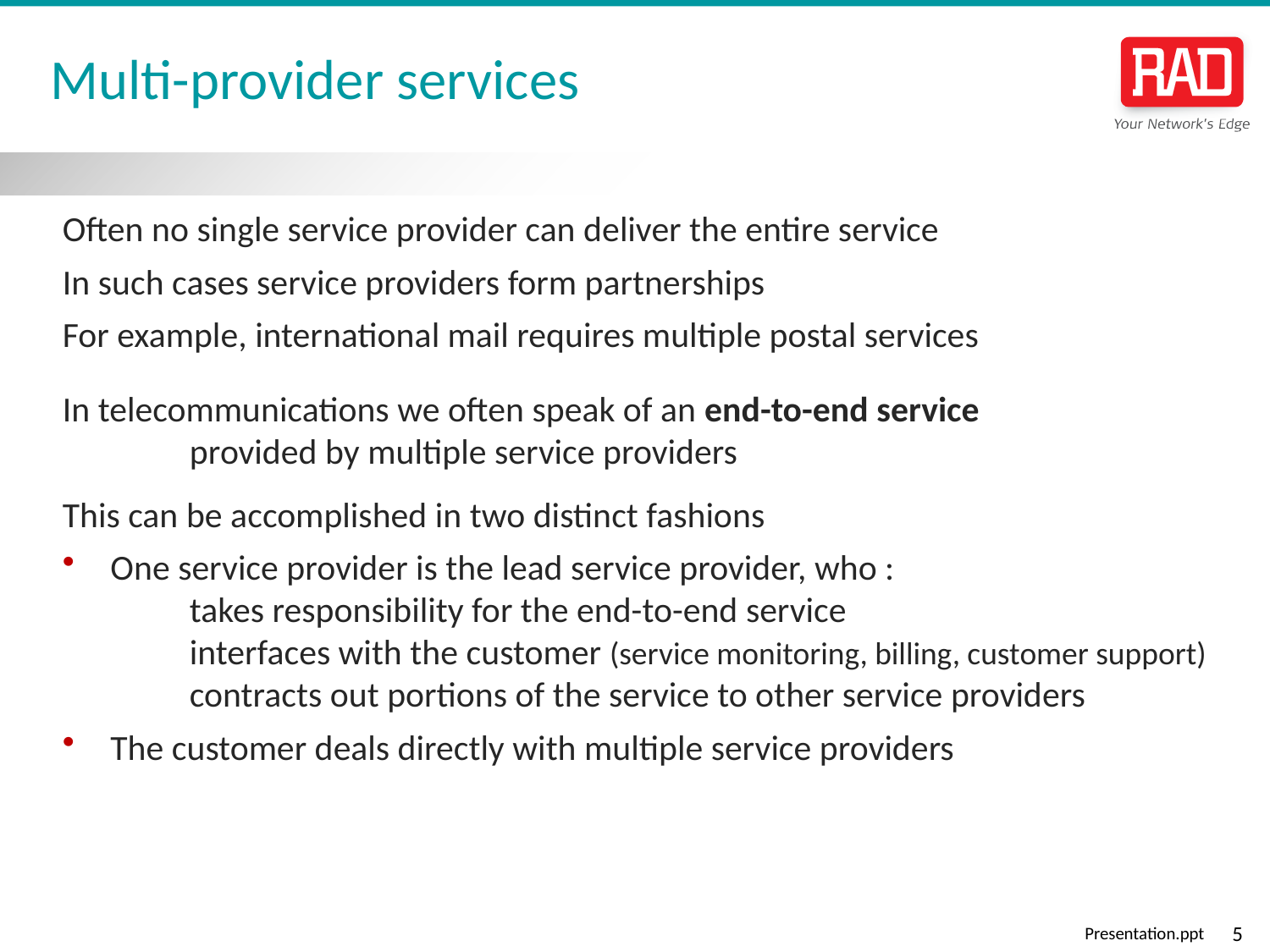

# Multi-provider services
Often no single service provider can deliver the entire service
In such cases service providers form partnerships
For example, international mail requires multiple postal services
In telecommunications we often speak of an end-to-end service
	provided by multiple service providers
This can be accomplished in two distinct fashions
One service provider is the lead service provider, who :
	takes responsibility for the end-to-end service
	interfaces with the customer (service monitoring, billing, customer support)
	contracts out portions of the service to other service providers
The customer deals directly with multiple service providers